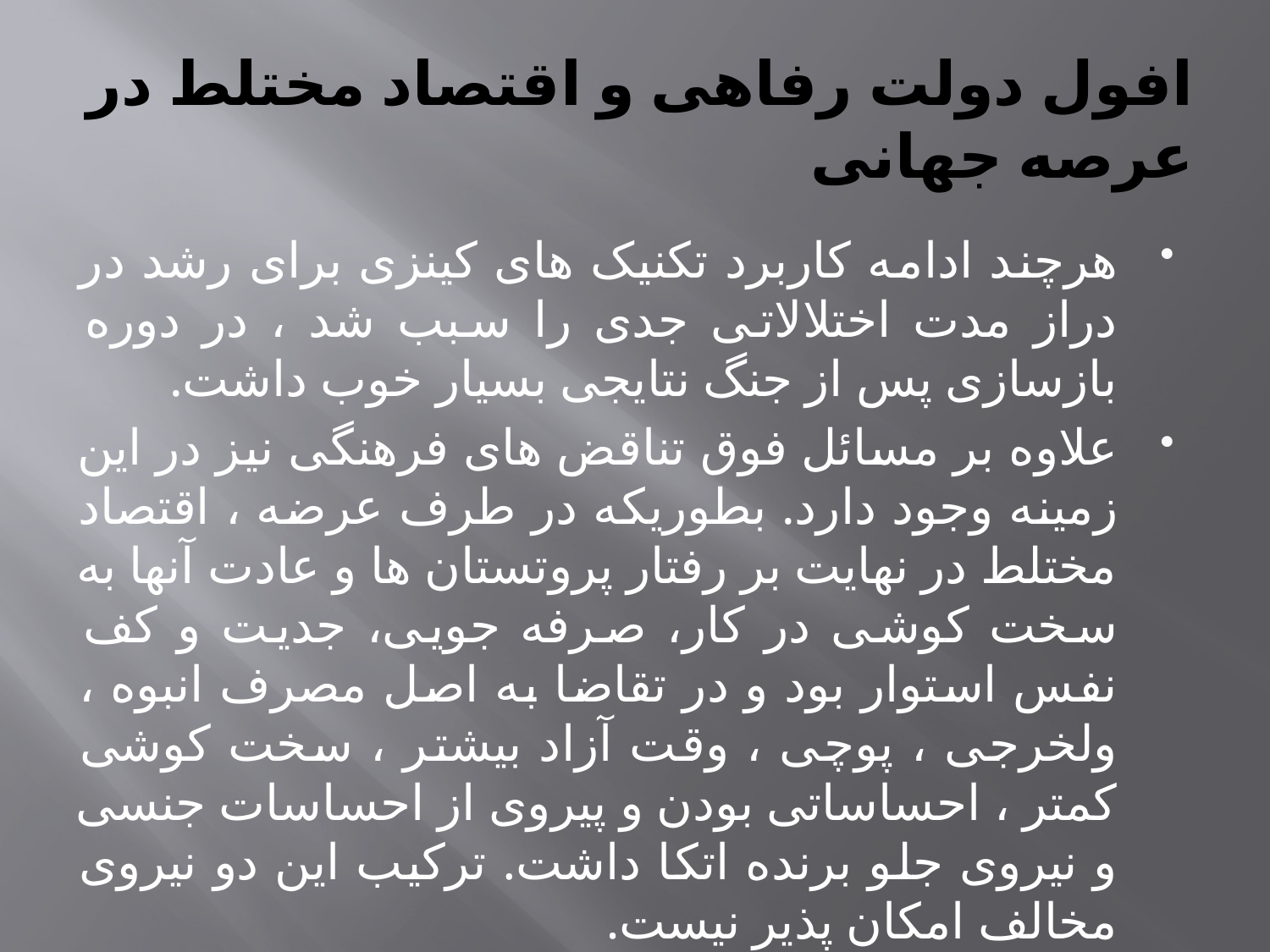

# افول دولت رفاهی و اقتصاد مختلط در عرصه جهانی
هرچند ادامه کاربرد تکنیک های کینزی برای رشد در دراز مدت اختلالاتی جدی را سبب شد ، در دوره بازسازی پس از جنگ نتایجی بسیار خوب داشت.
علاوه بر مسائل فوق تناقض های فرهنگی نیز در این زمینه وجود دارد. بطوریکه در طرف عرضه ، اقتصاد مختلط در نهایت بر رفتار پروتستان ها و عادت آنها به سخت کوشی در کار، صرفه جویی، جدیت و کف نفس استوار بود و در تقاضا به اصل مصرف انبوه ، ولخرجی ، پوچی ، وقت آزاد بیشتر ، سخت کوشی کمتر ، احساساتی بودن و پیروی از احساسات جنسی و نیروی جلو برنده اتکا داشت. ترکیب این دو نیروی مخالف امکان پذیر نیست.